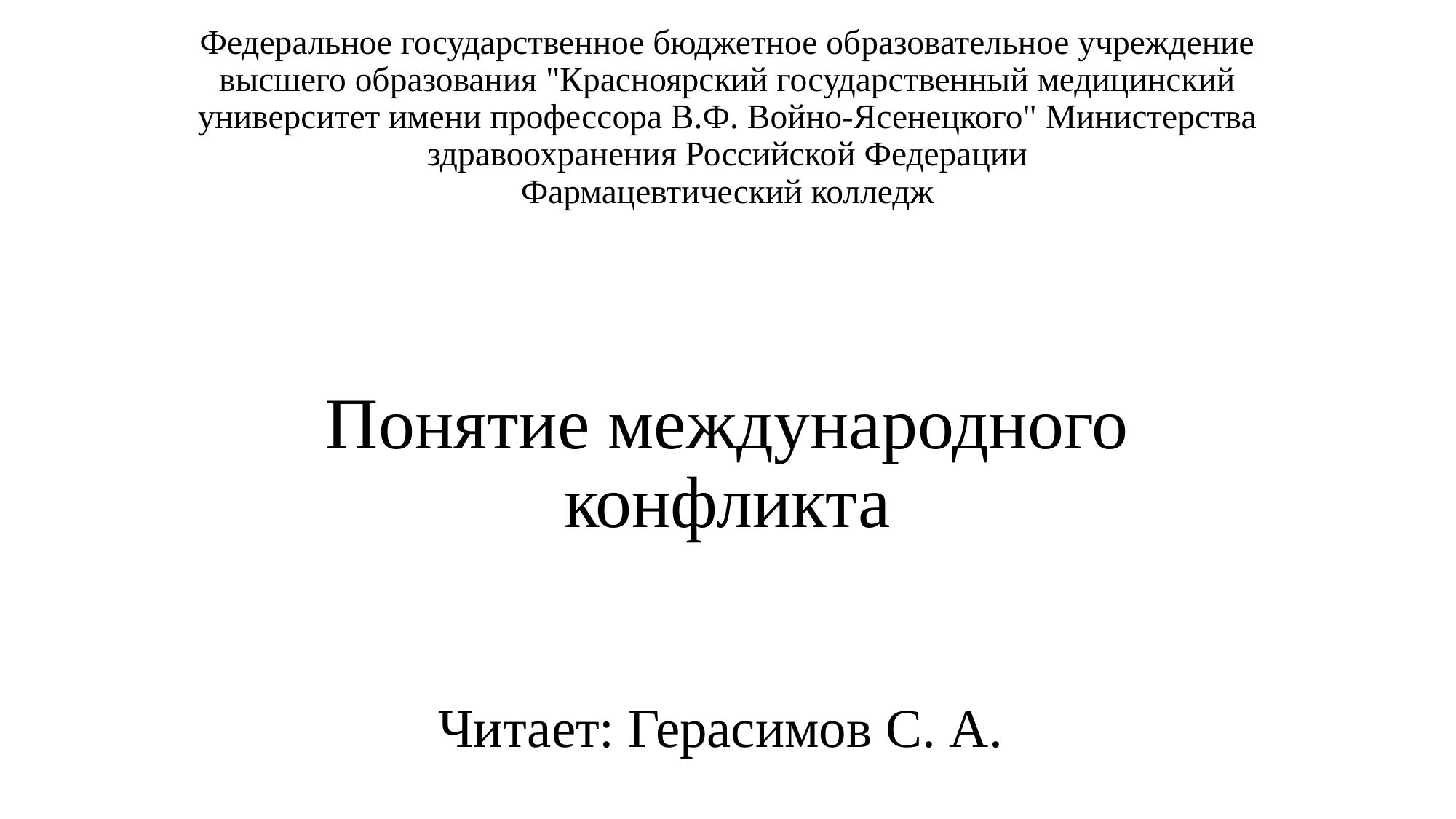

Федеральное государственное бюджетное образовательное учреждение высшего образования "Красноярский государственный медицинский университет имени профессора В.Ф. Войно-Ясенецкого" Министерства здравоохранения Российской Федерации
Фармацевтический колледж
# Понятие международного конфликта Читает: Герасимов С. А.